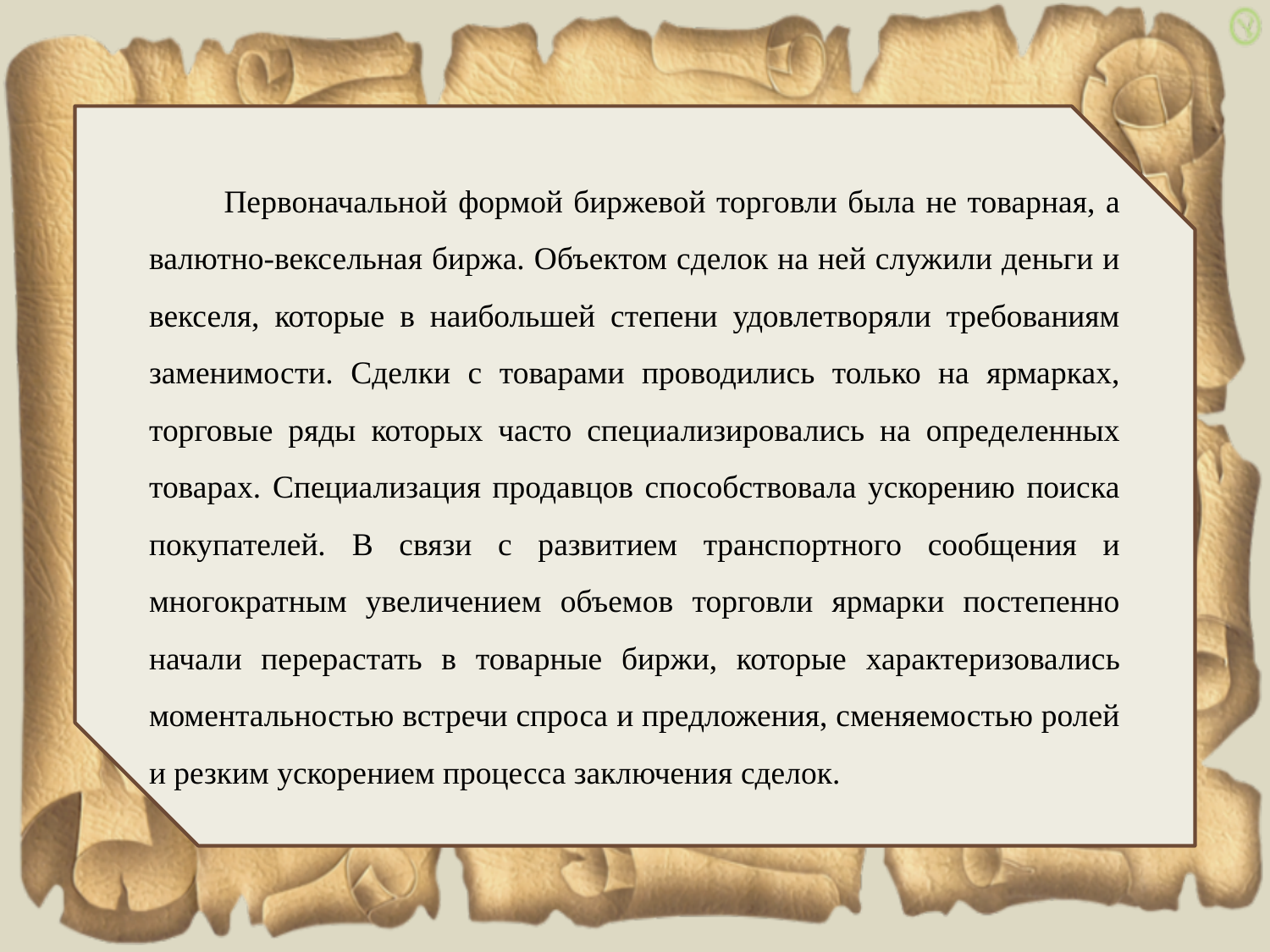

Первоначальной формой биржевой торговли была не товарная, а валютно-вексельная биржа. Объектом сделок на ней служили деньги и векселя, которые в наибольшей степени удовлетворяли требованиям заменимости. Сделки с товарами проводились только на ярмарках, торговые ряды которых часто специализировались на определенных товарах. Специализация продавцов способствовала ускорению поиска покупателей. В связи с развитием транспортного сообщения и многократным увеличением объемов торговли ярмарки постепенно начали перерастать в товарные биржи, которые характеризовались моментальностью встречи спроса и предложения, сменяемостью ролей и резким ускорением процесса заключения сделок.